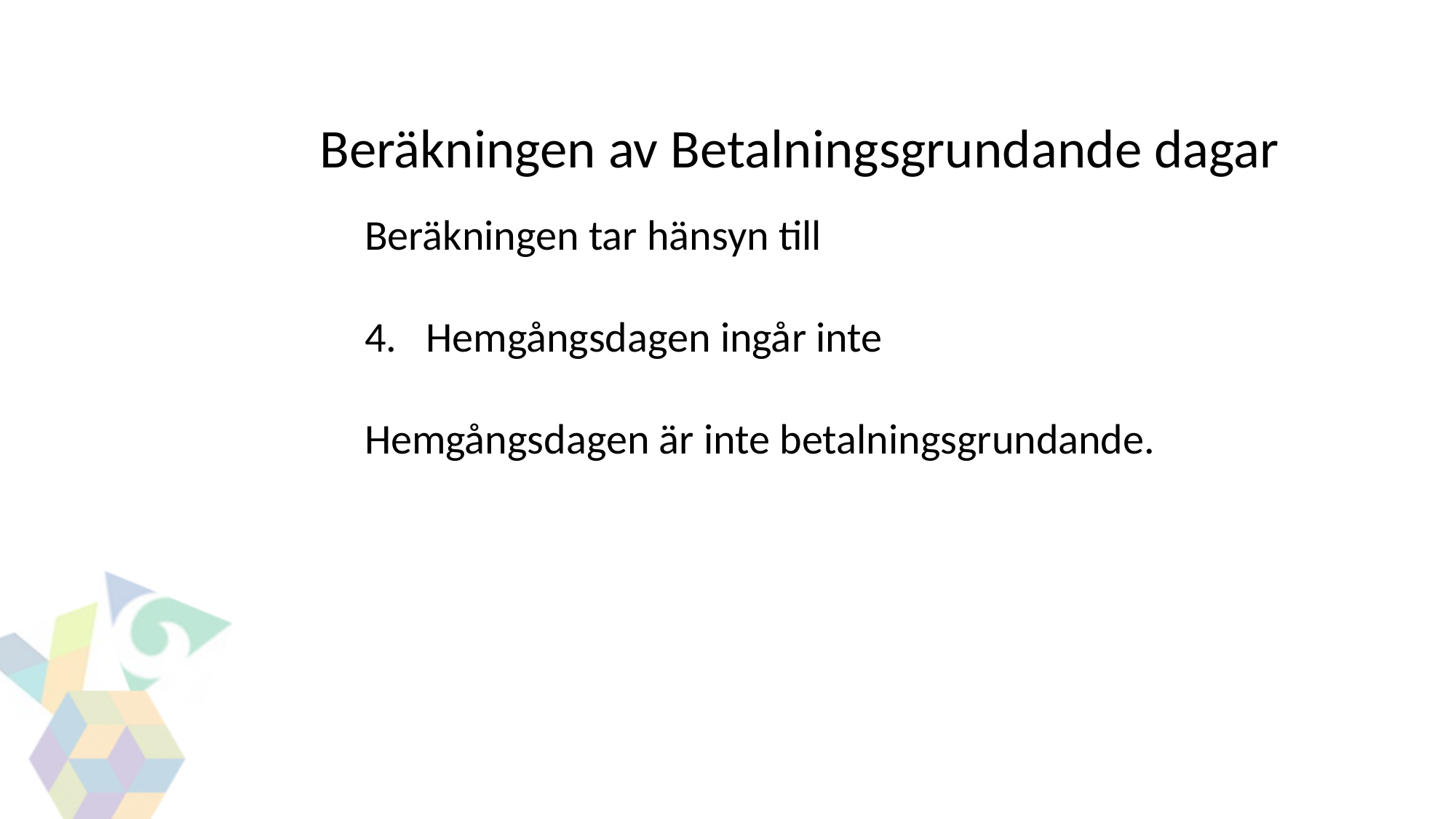

Beräkningen av Betalningsgrundande dagar
Beräkningen tar hänsyn till
Hemgångsdagen ingår inte
Hemgångsdagen är inte betalningsgrundande.